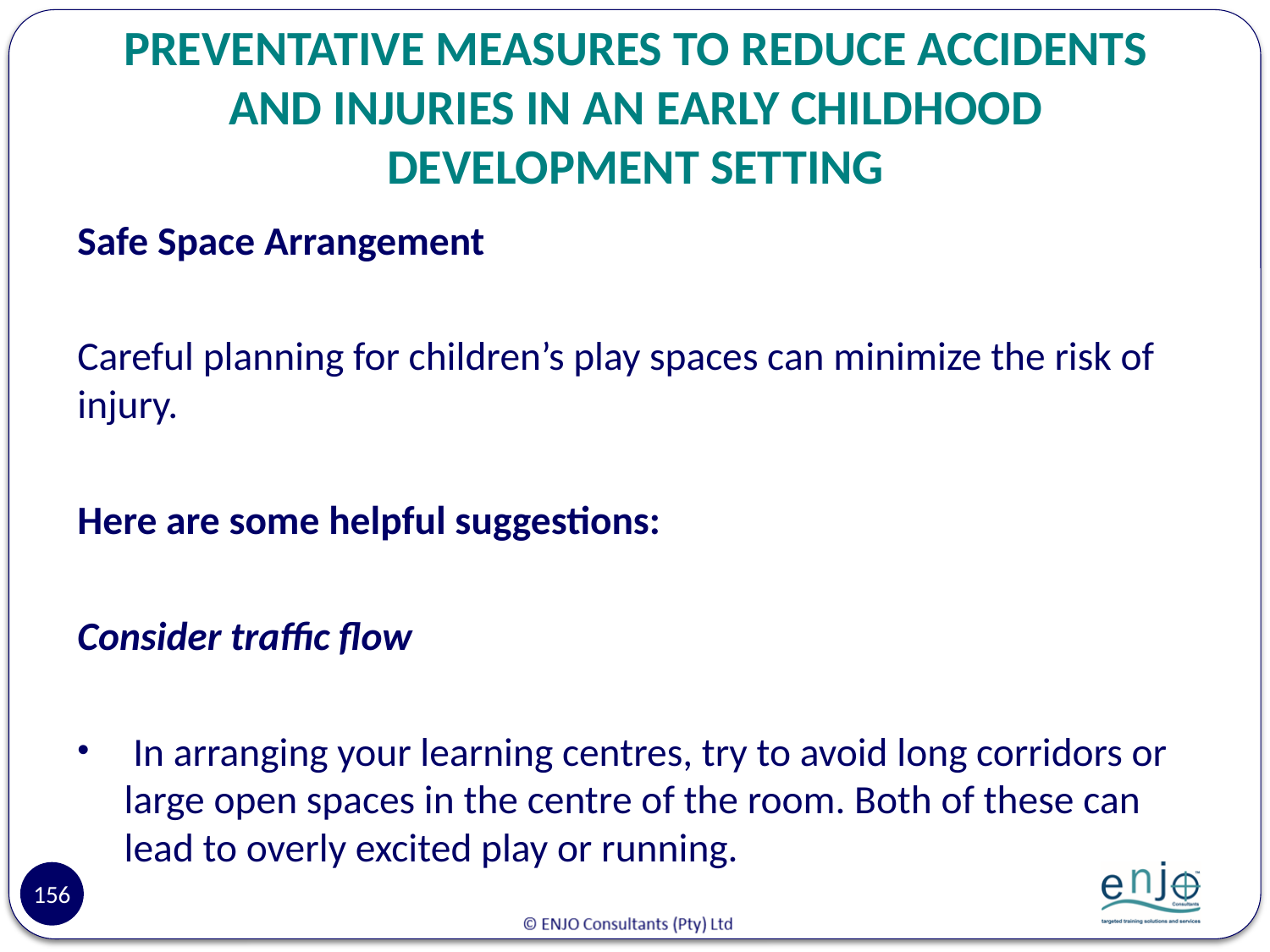

# PREVENTATIVE MEASURES TO REDUCE ACCIDENTS AND INJURIES IN AN EARLY CHILDHOOD DEVELOPMENT SETTING
Safe Space Arrangement

Careful planning for children’s play spaces can minimize the risk of injury.

Here are some helpful suggestions:

Consider traffic flow

 In arranging your learning centres, try to avoid long corridors or large open spaces in the centre of the room. Both of these can lead to overly excited play or running.
156